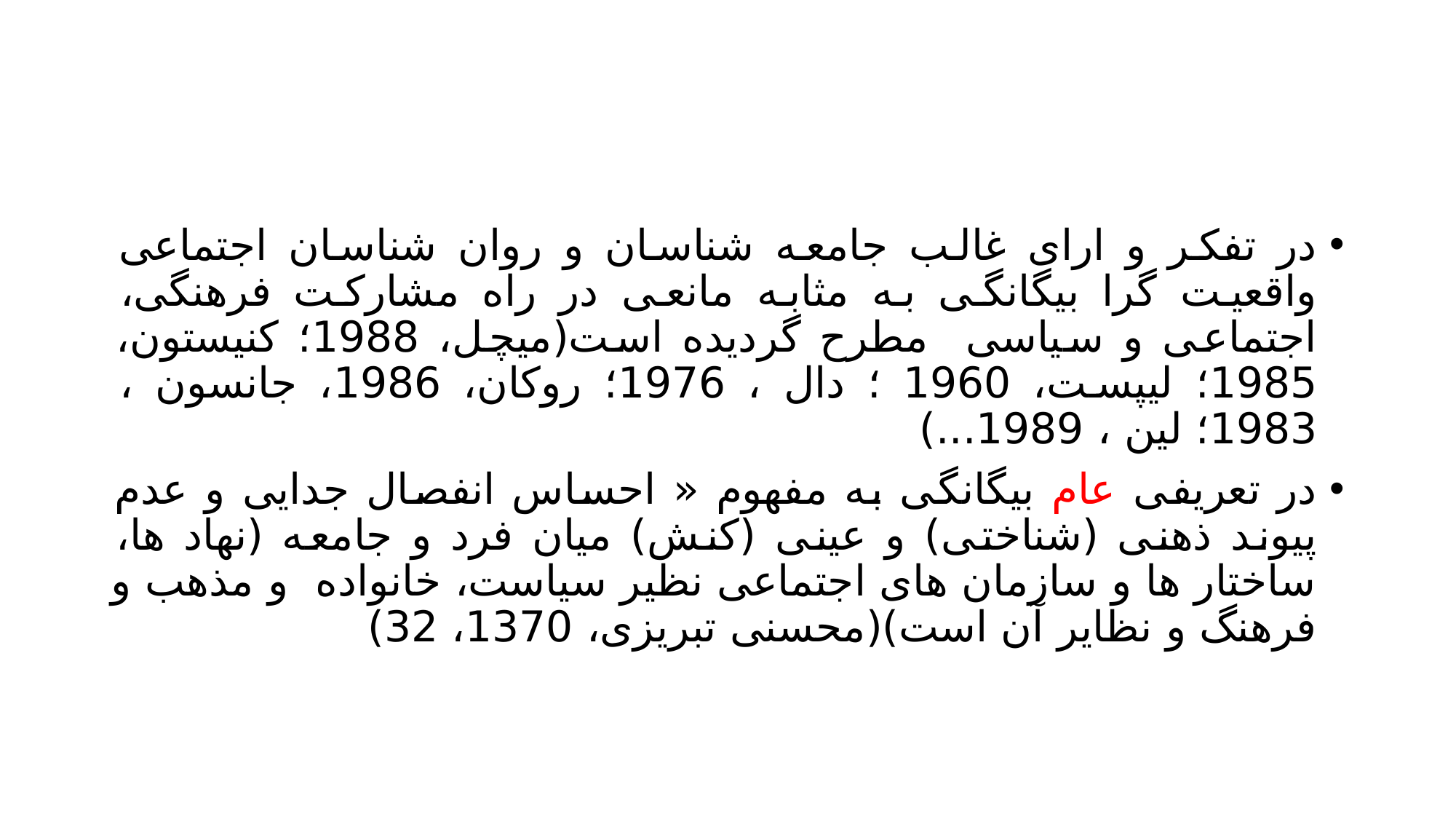

#
در تفکر و ارای غالب جامعه شناسان و روان شناسان اجتماعی واقعیت گرا بیگانگی به مثابه مانعی در راه مشارکت فرهنگی، اجتماعی و سیاسی  مطرح گردیده است(میچل، 1988؛ کنیستون، 1985؛ لیپست، 1960 ؛ دال ، 1976؛ روکان، 1986، جانسون ، 1983؛ لین ، 1989...)
در تعریفی عام بیگانگی به مفهوم « احساس انفصال جدایی و عدم پیوند ذهنی (شناختی) و عینی (کنش) میان فرد و جامعه (نهاد ها، ساختار ها و سازمان های اجتماعی نظیر سیاست، خانواده  و مذهب و فرهنگ و نظایر آن است)(محسنی تبریزی، 1370، 32)